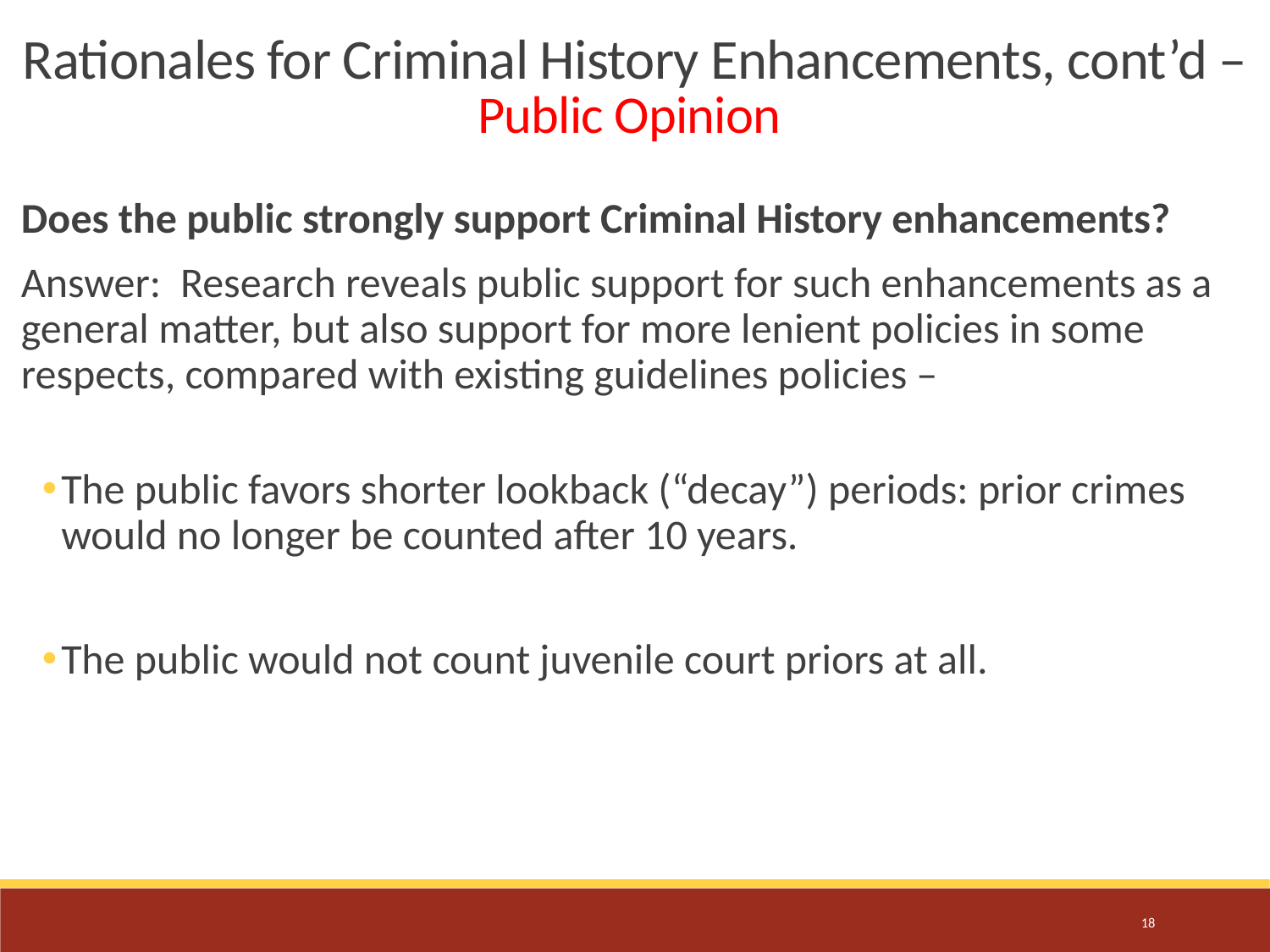

Rationales for Criminal History Enhancements, cont’d –
Public Opinion
Does the public strongly support Criminal History enhancements?
Answer:  Research reveals public support for such enhancements as a general matter, but also support for more lenient policies in some respects, compared with existing guidelines policies –

The public favors shorter lookback (“decay”) periods: prior crimes would no longer be counted after 10 years.

The public would not count juvenile court priors at all.
18